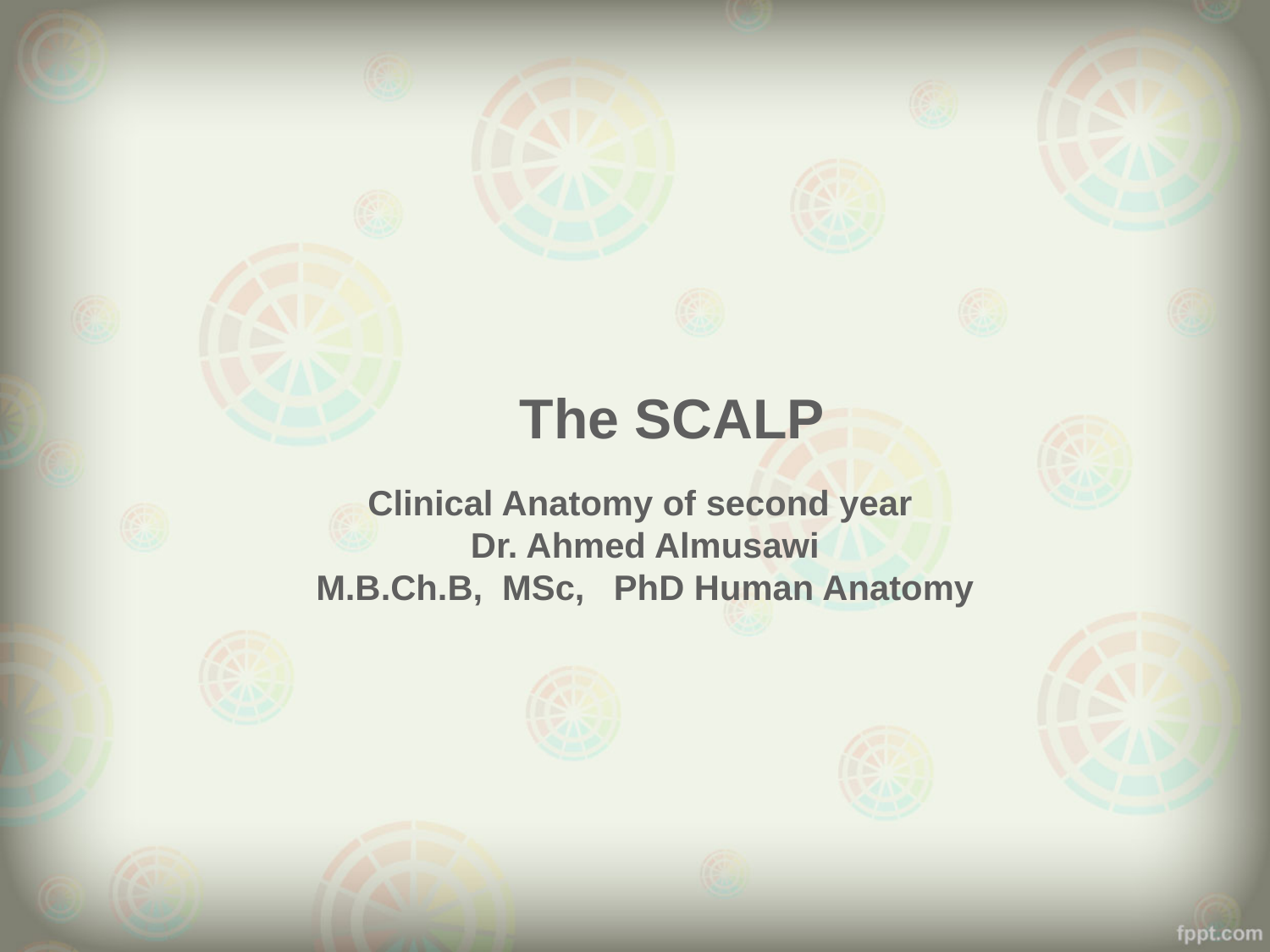

# The SCALP
Clinical Anatomy of second year
Dr. Ahmed Almusawi
M.B.Ch.B,  MSc,   PhD Human Anatomy